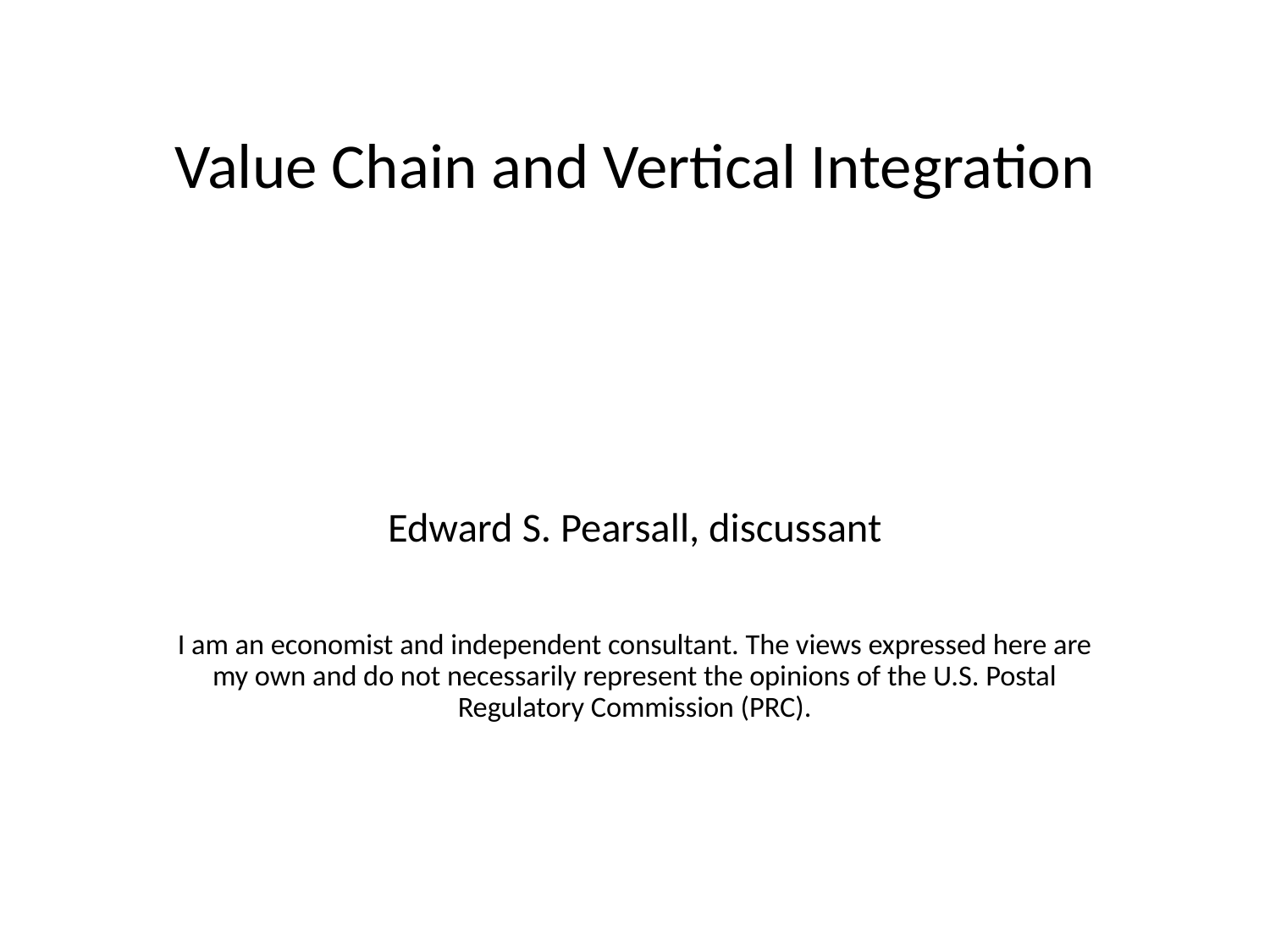

# Value Chain and Vertical Integration
Edward S. Pearsall, discussant

I am an economist and independent consultant. The views expressed here are my own and do not necessarily represent the opinions of the U.S. Postal Regulatory Commission (PRC).